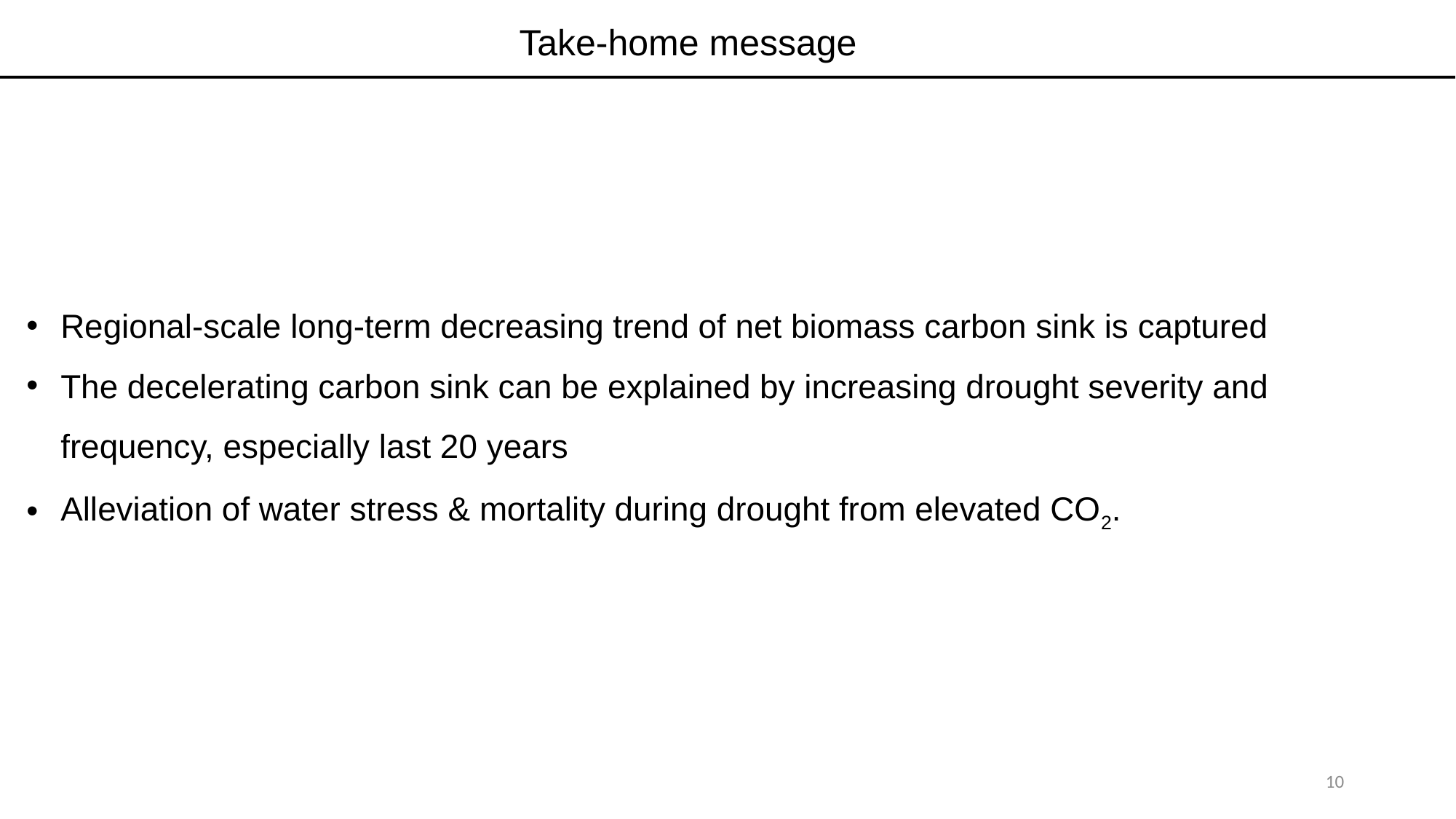

Part 2: Regional simulation of drought impacts over Amazon rainforest
# Take-home message
Regional-scale long-term decreasing trend of net biomass carbon sink is captured
The decelerating carbon sink can be explained by increasing drought severity and frequency, especially last 20 years
Alleviation of water stress & mortality during drought from elevated CO2.
10